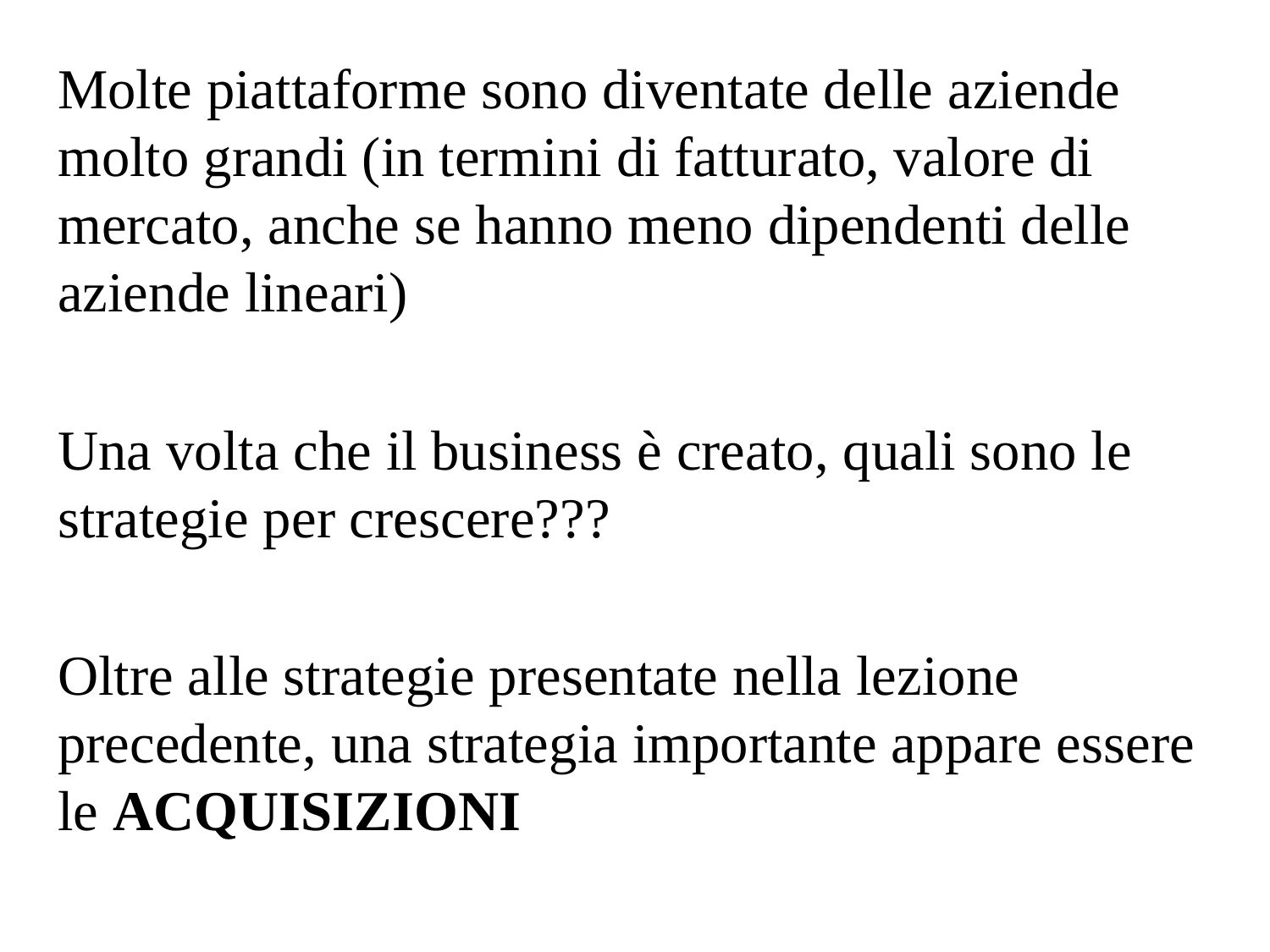

Molte piattaforme sono diventate delle aziende molto grandi (in termini di fatturato, valore di mercato, anche se hanno meno dipendenti delle aziende lineari)

Una volta che il business è creato, quali sono le strategie per crescere???

Oltre alle strategie presentate nella lezione precedente, una strategia importante appare essere le ACQUISIZIONI